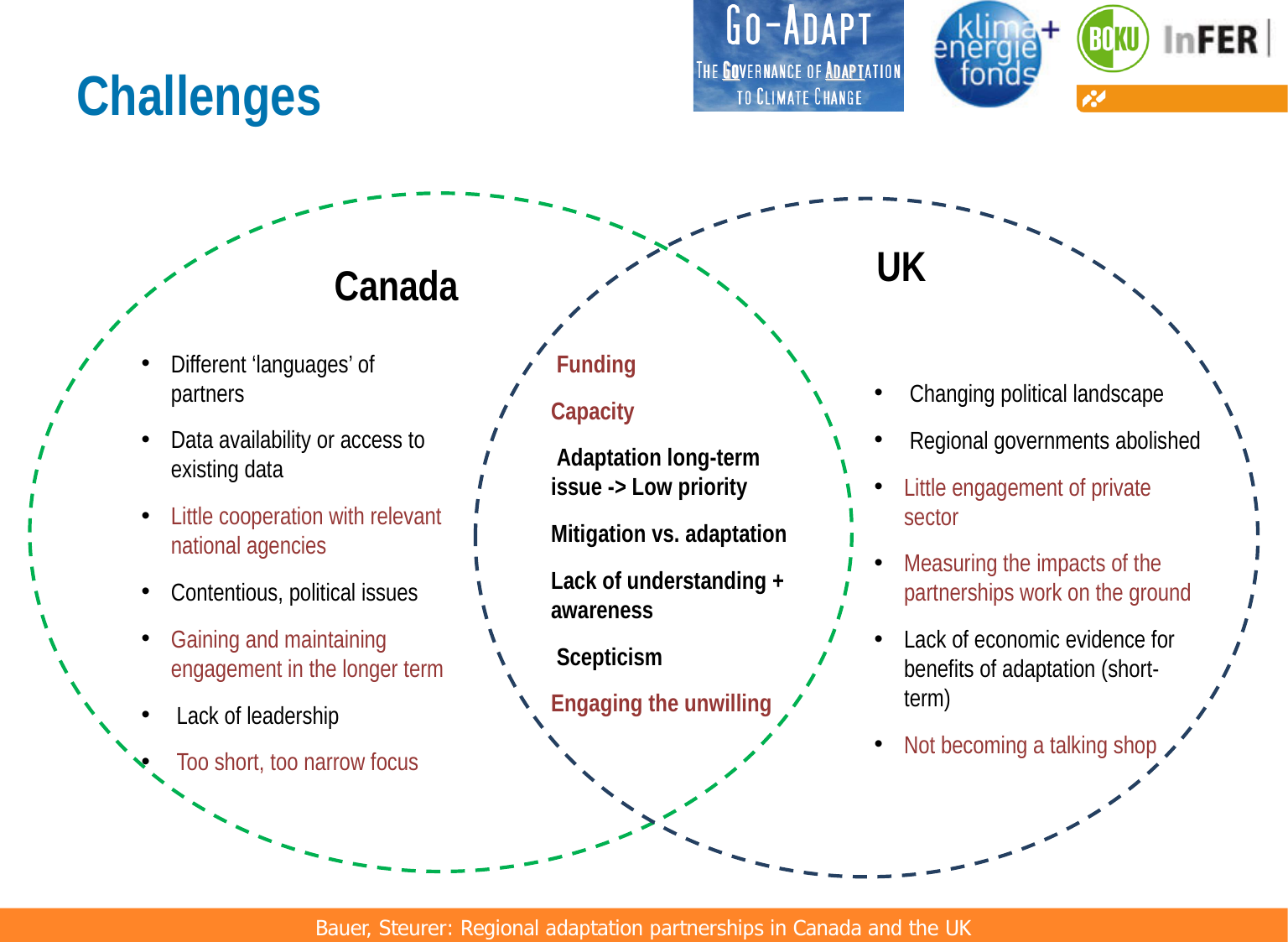

# Challenges

Different ‘languages’ of partners
Data availability or access to existing data
Little cooperation with relevant  national agencies
Contentious, political issues
Gaining and maintaining engagement in the longer term
 Lack of leadership
 Too short, too narrow focus
 Funding
Capacity
 Adaptation long-term issue -> Low priority
Mitigation vs. adaptation
Lack of understanding + awareness
 Scepticism
Engaging the unwilling
 Changing political landscape
 Regional governments abolished
Little engagement of private sector
Measuring the impacts of the partnerships work on the ground
Lack of economic evidence for benefits of adaptation (short-term)
Not becoming a talking shop

UK
Canada